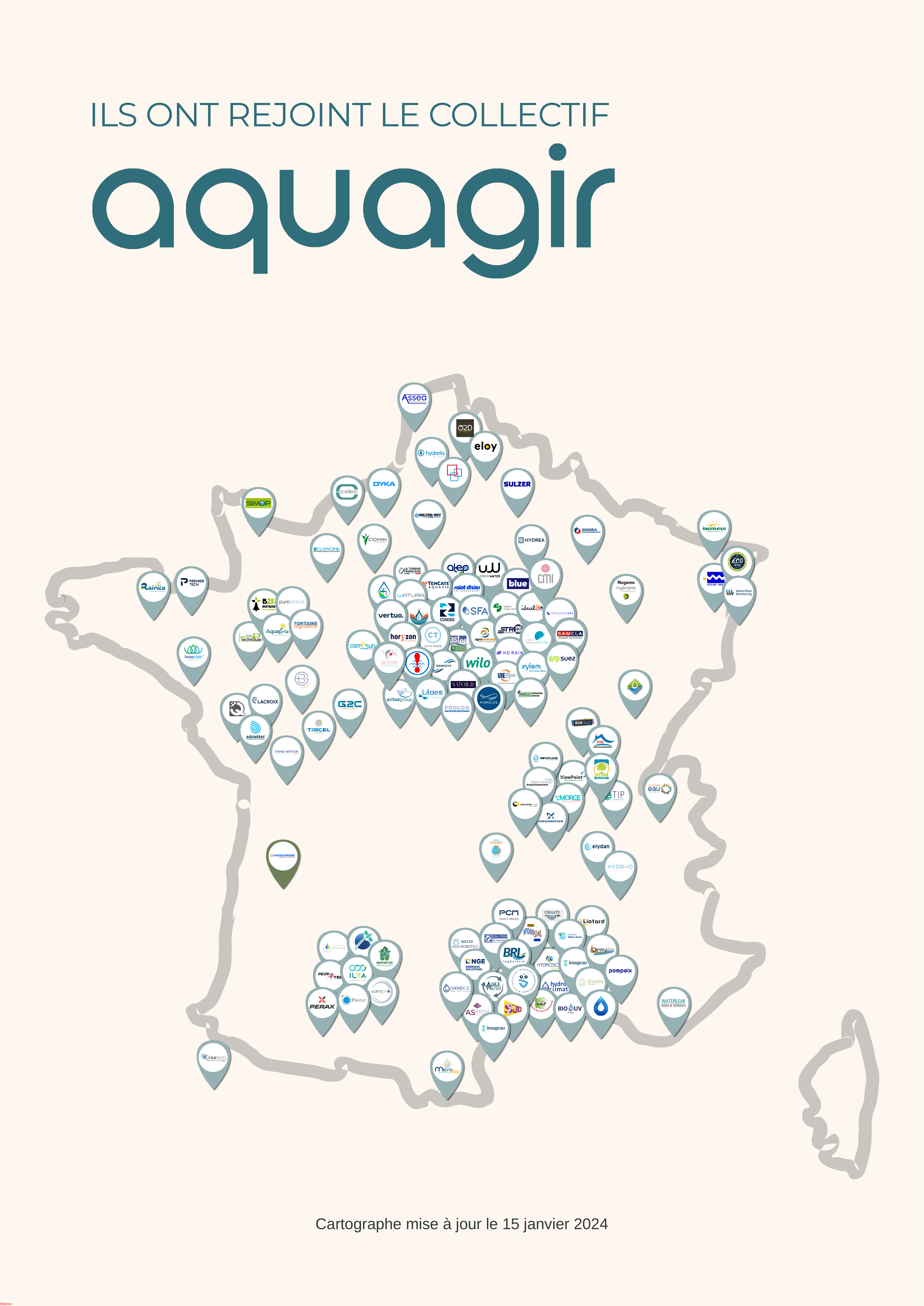

ILS ONT REJOINT LE COLLECTIF
Mode d’emploi

Retrouvez le Pin de votre entreprise sur la carte

Sélectionnez-le et passez-le en premier plan en utilisant Accueil > Organiser > Premier Plan

Remplacez le pin bleu par le pin vert disponible ci-dessous

Enregistrez l’image en utilisant la commande
Fichier > Enregistrer sous… en sélectionnant un format JPG ou PNG

Cartographe mise à jour le 15 janvier 2024